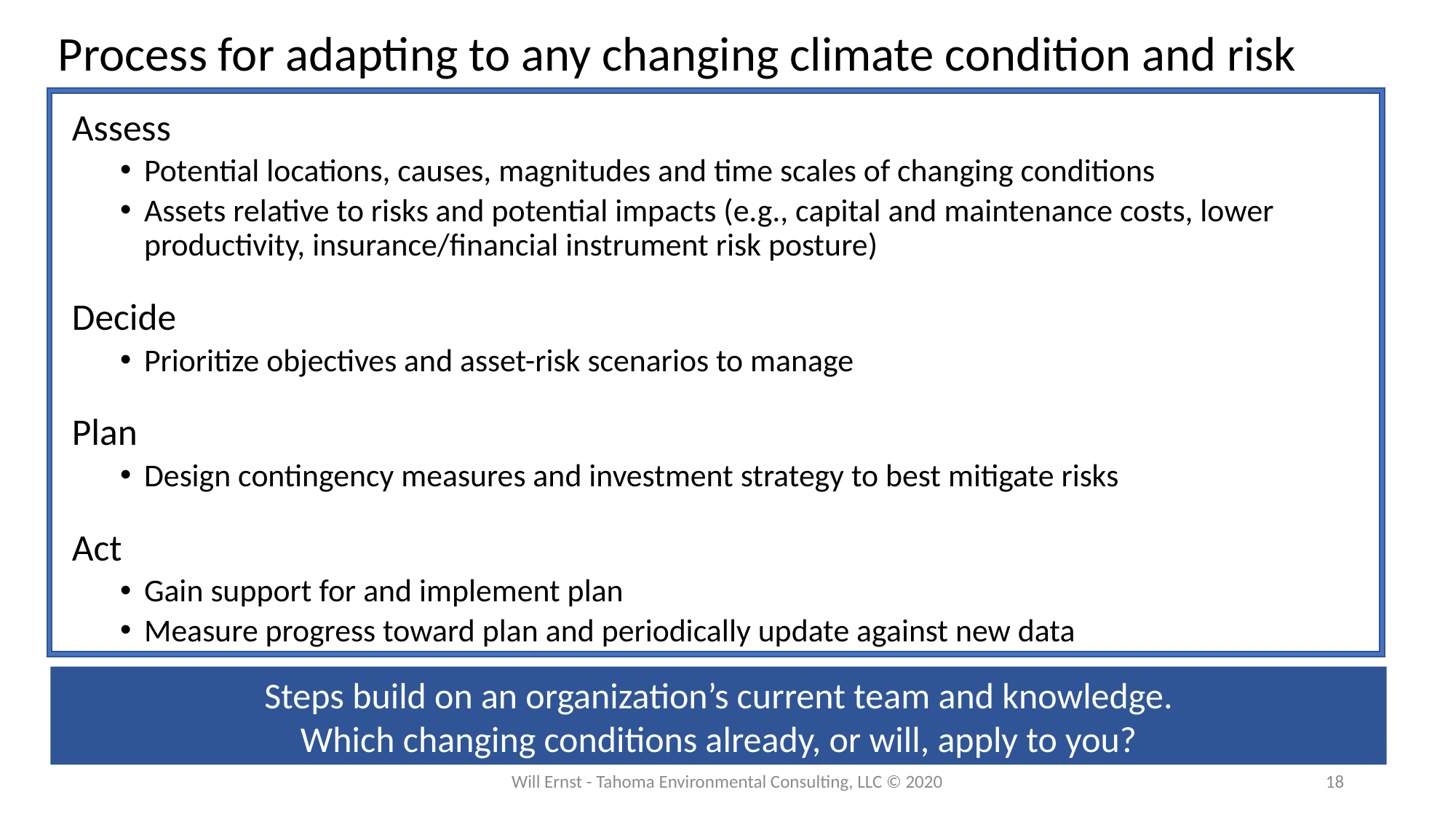

# Process for adapting to any changing climate condition and risk

Assess
Potential locations, causes, magnitudes and time scales of changing conditions
Assets relative to risks and potential impacts (e.g., capital and maintenance costs, lower productivity, insurance/financial instrument risk posture)

Decide
Prioritize objectives and asset-risk scenarios to manage

Plan
Design contingency measures and investment strategy to best mitigate risks

Act
Gain support for and implement plan
Measure progress toward plan and periodically update against new data
Steps build on an organization’s current team and knowledge.
Which changing conditions already, or will, apply to you?
Will Ernst - Tahoma Environmental Consulting, LLC © 2020
18